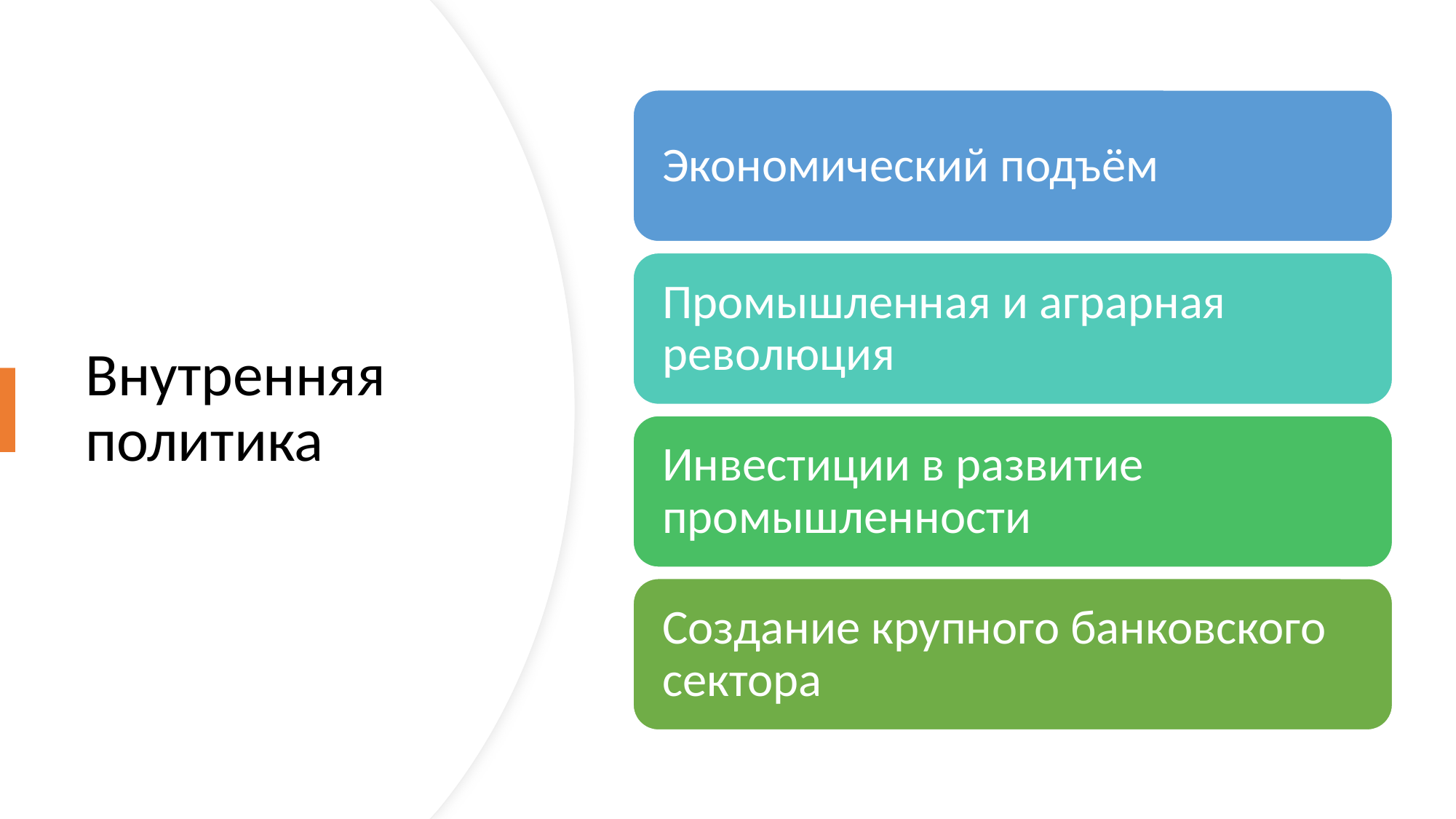

Экономический подъём
Промышленная и аграрная революция
Инвестиции в развитие промышленности
Создание крупного банковского сектора
# Внутренняя политика